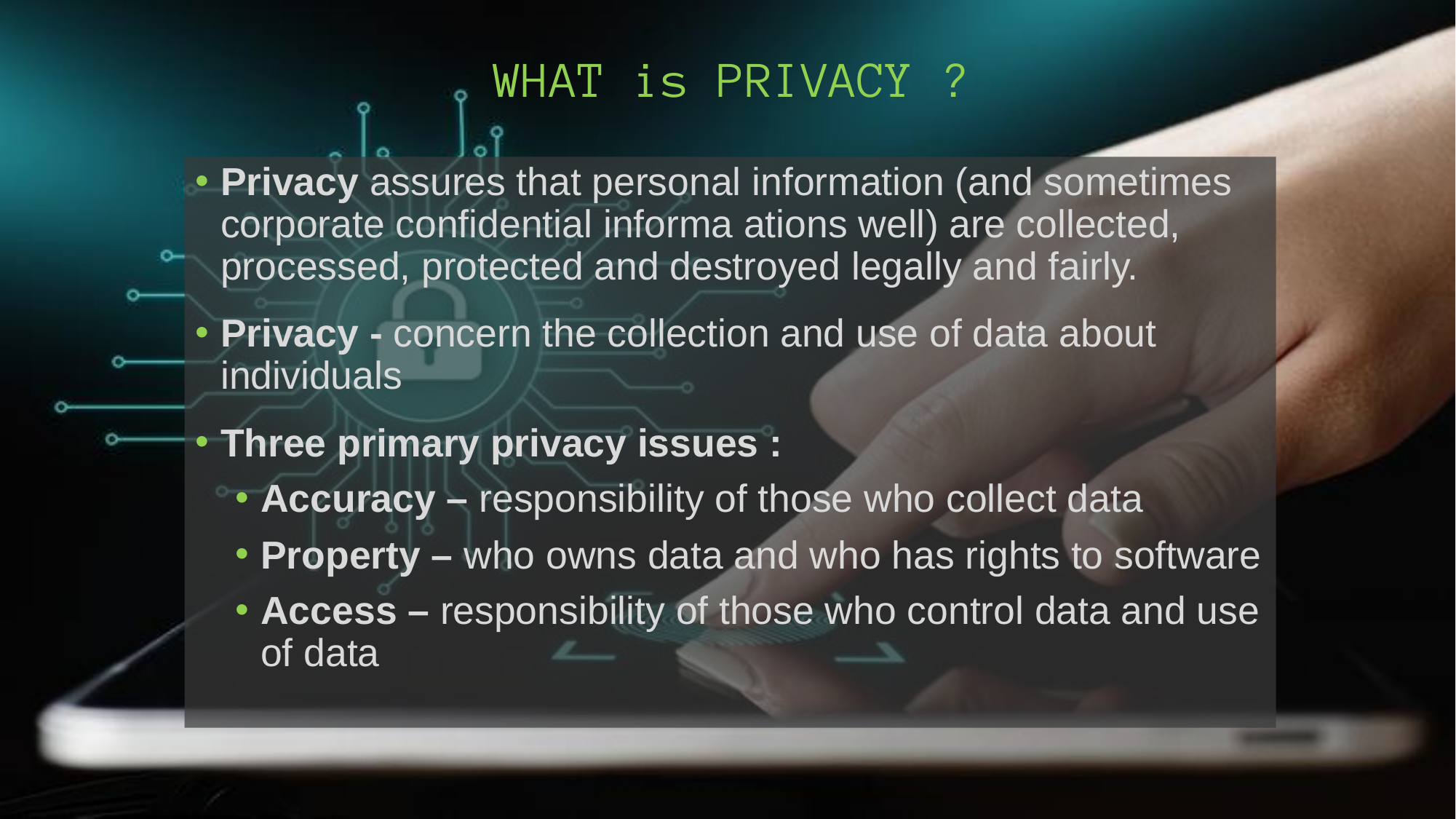

# WHAT is PRIVACY ?
Privacy assures that personal information (and sometimes corporate confidential informa ations well) are collected, processed, protected and destroyed legally and fairly.
Privacy - concern the collection and use of data about individuals
Three primary privacy issues :
Accuracy – responsibility of those who collect data
Property – who owns data and who has rights to software
Access – responsibility of those who control data and use of data